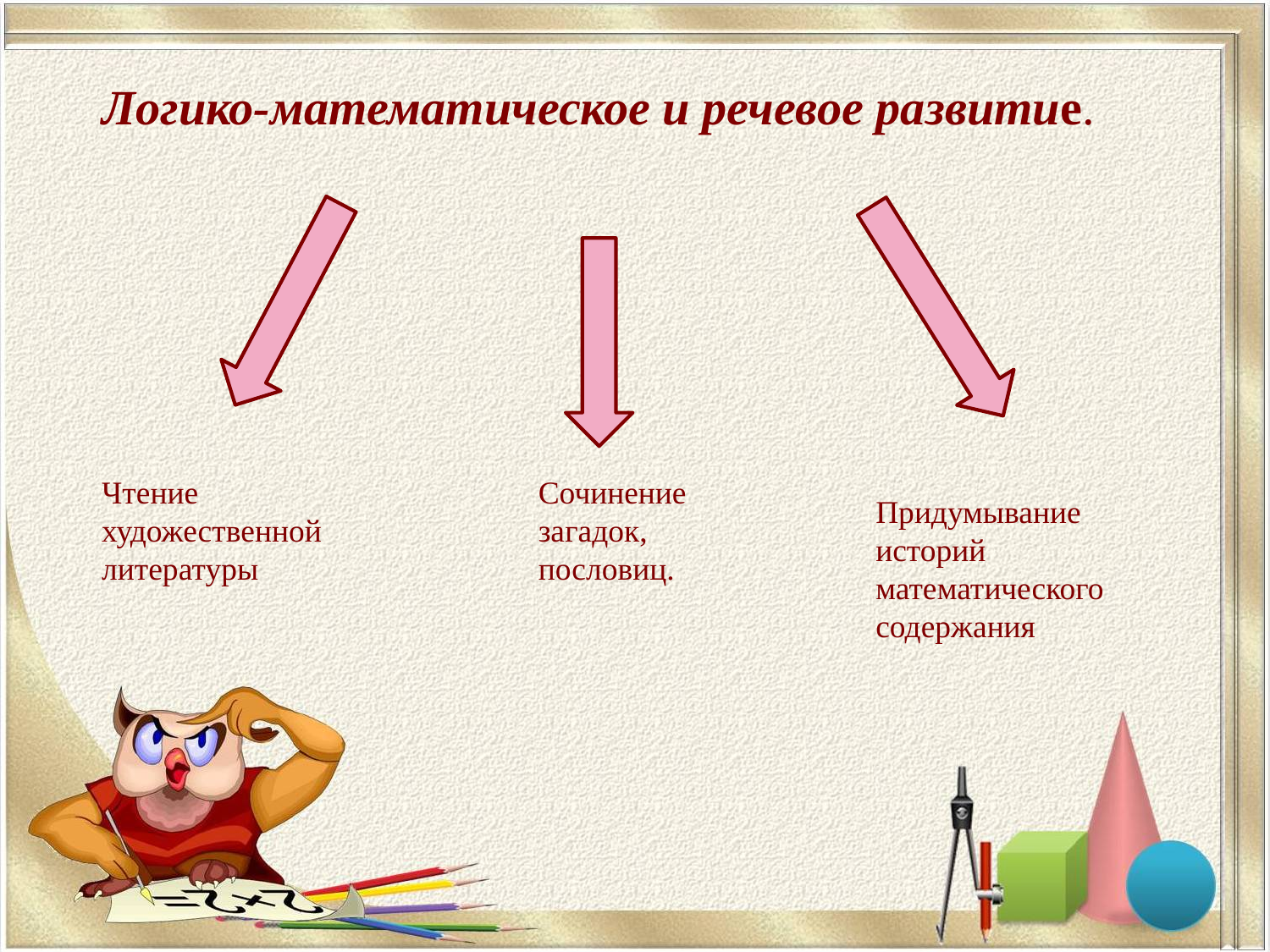

Логико-математическое и речевое развитие.

Чтение художественной литературы
Сочинение загадок, пословиц.
Придумывание историй математического содержания